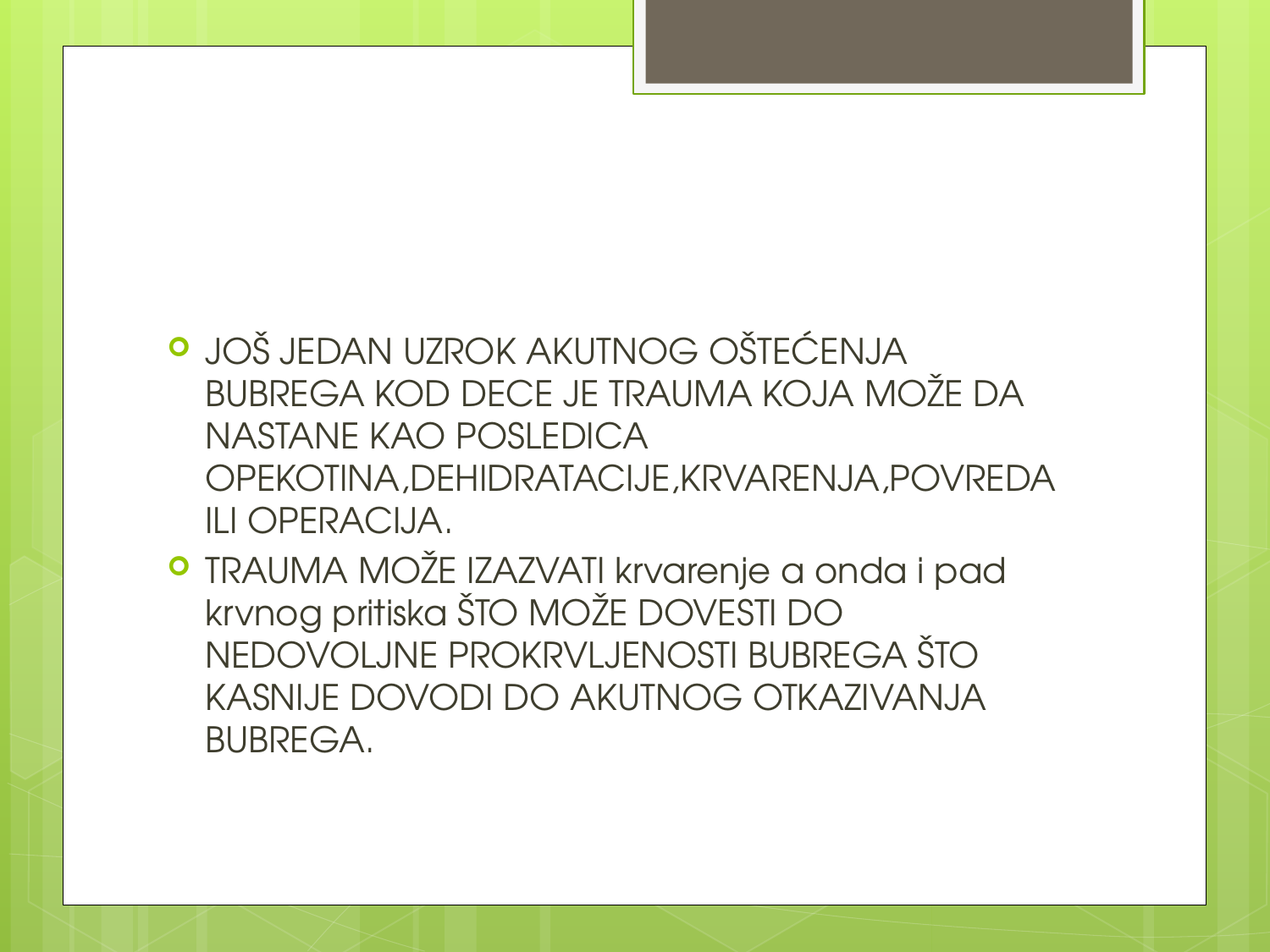

#
JOŠ JEDAN UZROK AKUTNOG OŠTEĆENJA BUBREGA KOD DECE JE TRAUMA KOJA MOŽE DA NASTANE KAO POSLEDICA OPEKOTINA,DEHIDRATACIJE,KRVARENJA,POVREDA ILI OPERACIJA.
TRAUMA MOŽE IZAZVATI krvarenje a onda i pad krvnog pritiska ŠTO MOŽE DOVESTI DO NEDOVOLJNE PROKRVLJENOSTI BUBREGA ŠTO KASNIJE DOVODI DO AKUTNOG OTKAZIVANJA BUBREGA.